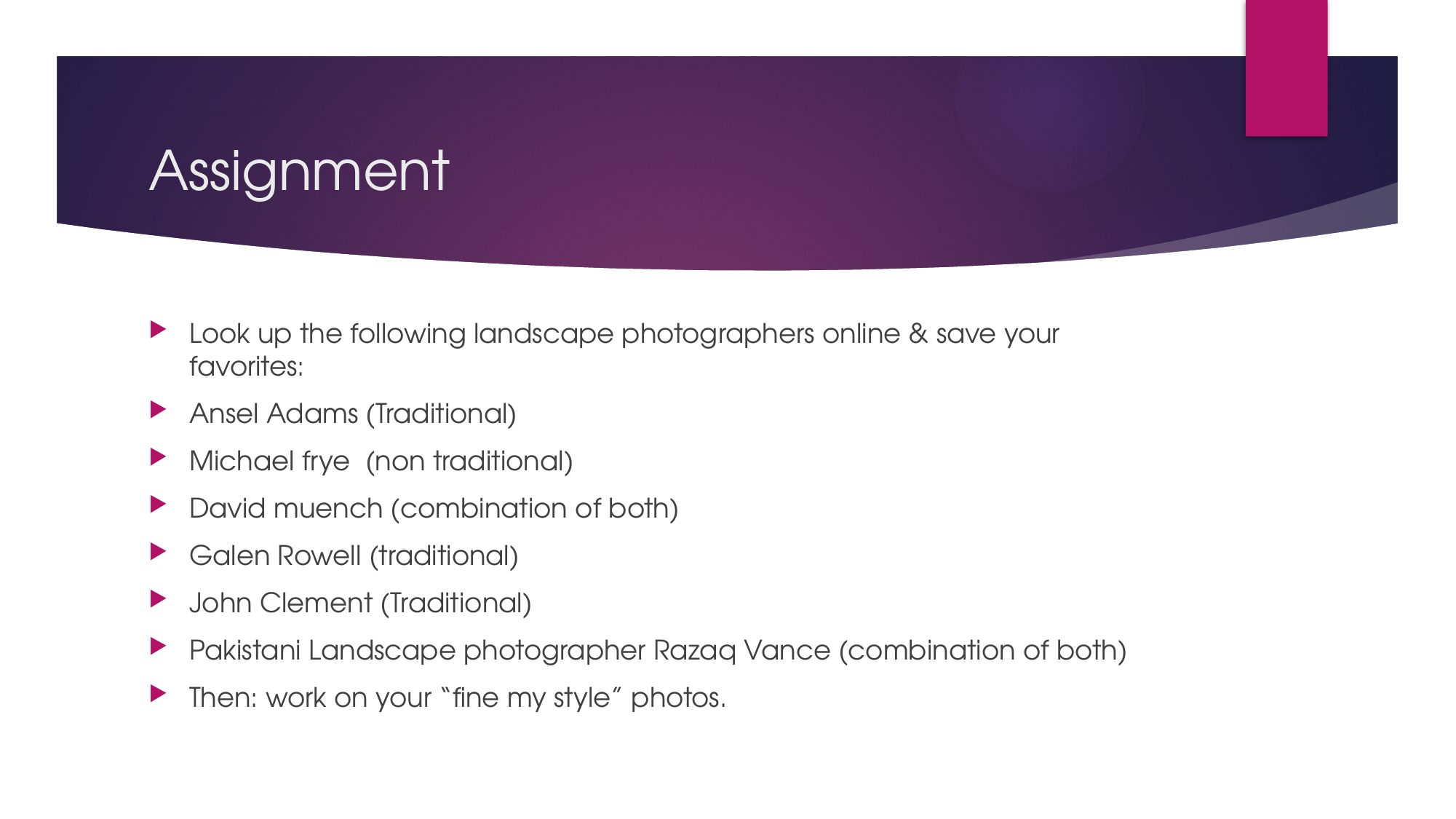

# Assignment
Look up the following landscape photographers online & save your favorites:
Ansel Adams (Traditional)
Michael frye  (non traditional)
David muench (combination of both)
Galen Rowell (traditional)
John Clement (Traditional)
Pakistani Landscape photographer Razaq Vance (combination of both)
Then: work on your “fine my style” photos.